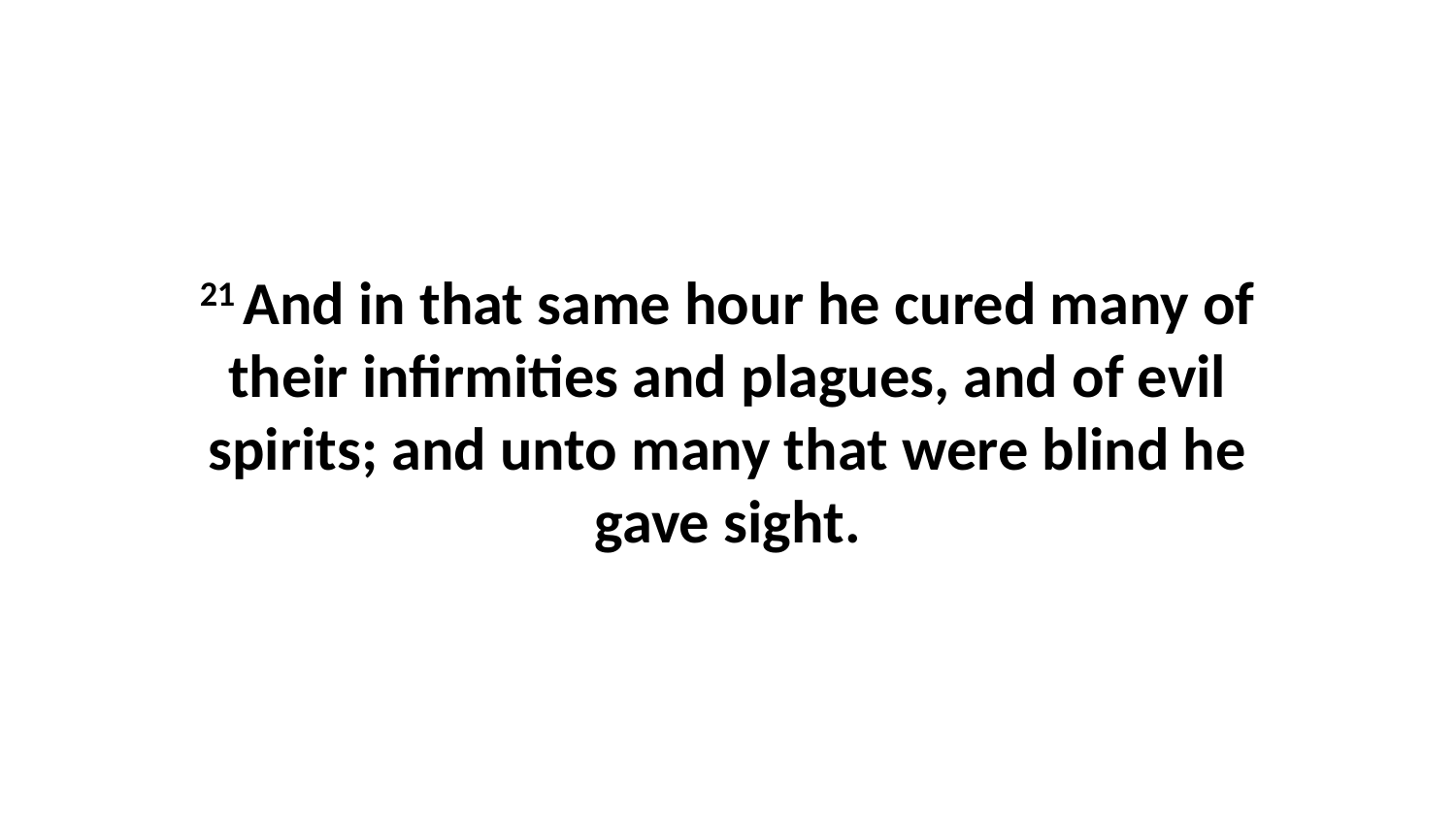

21 And in that same hour he cured many of their infirmities and plagues, and of evil spirits; and unto many that were blind he gave sight.